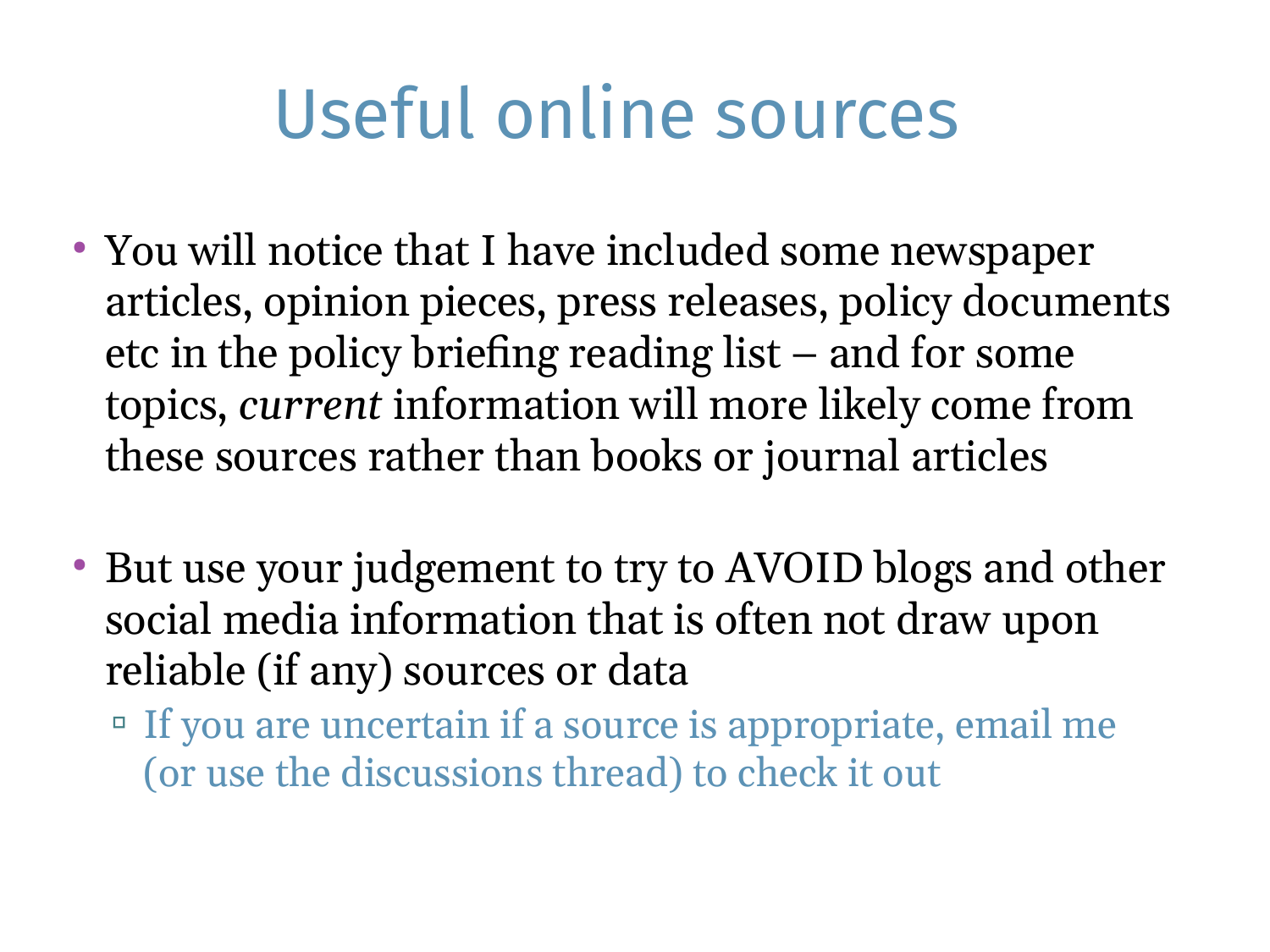

# Useful online sources
You will notice that I have included some newspaper articles, opinion pieces, press releases, policy documents etc in the policy briefing reading list – and for some topics, current information will more likely come from these sources rather than books or journal articles

But use your judgement to try to AVOID blogs and other social media information that is often not draw upon reliable (if any) sources or data
If you are uncertain if a source is appropriate, email me (or use the discussions thread) to check it out